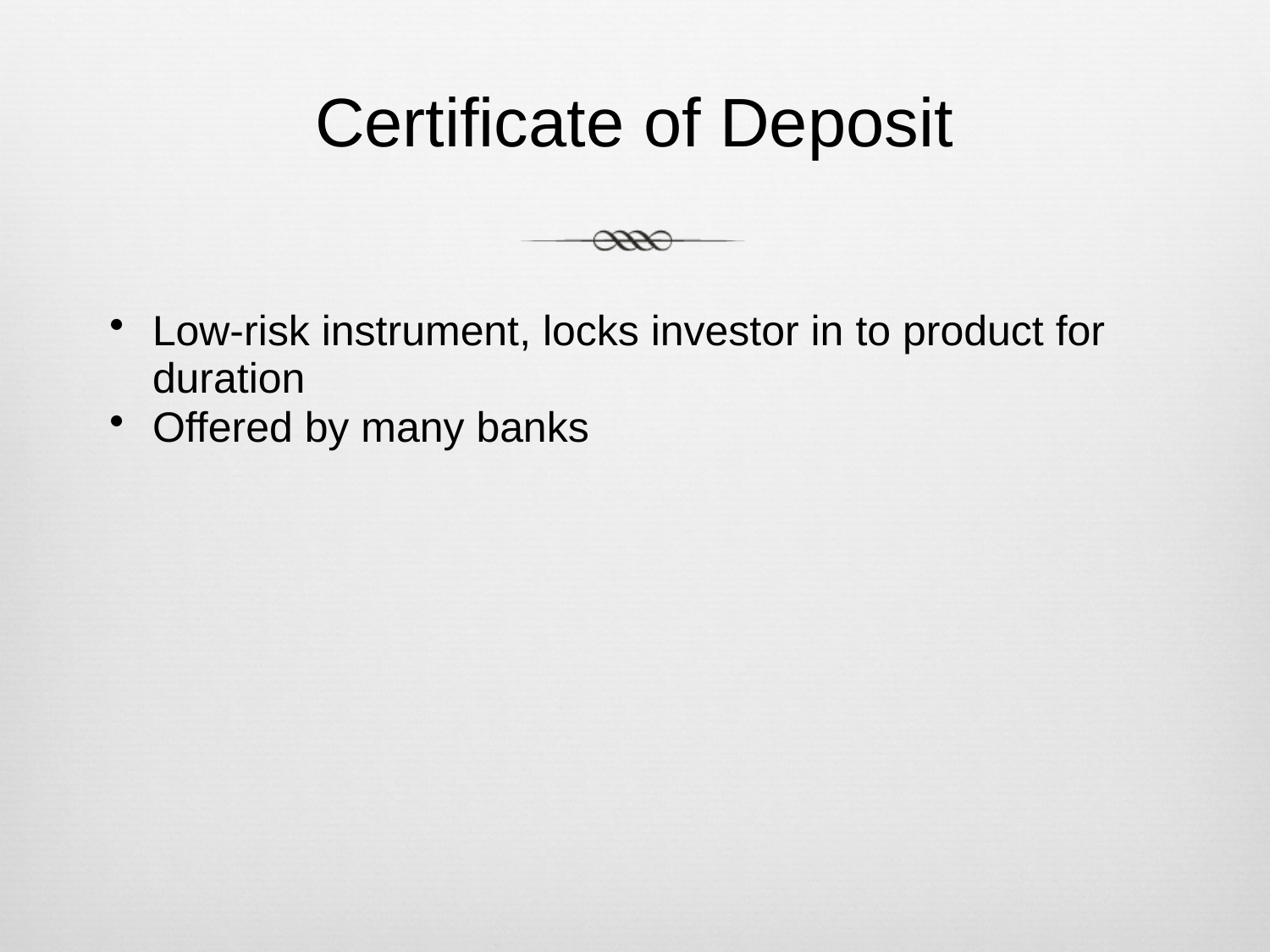

# Certificate of Deposit
Low-risk instrument, locks investor in to product for duration
Offered by many banks